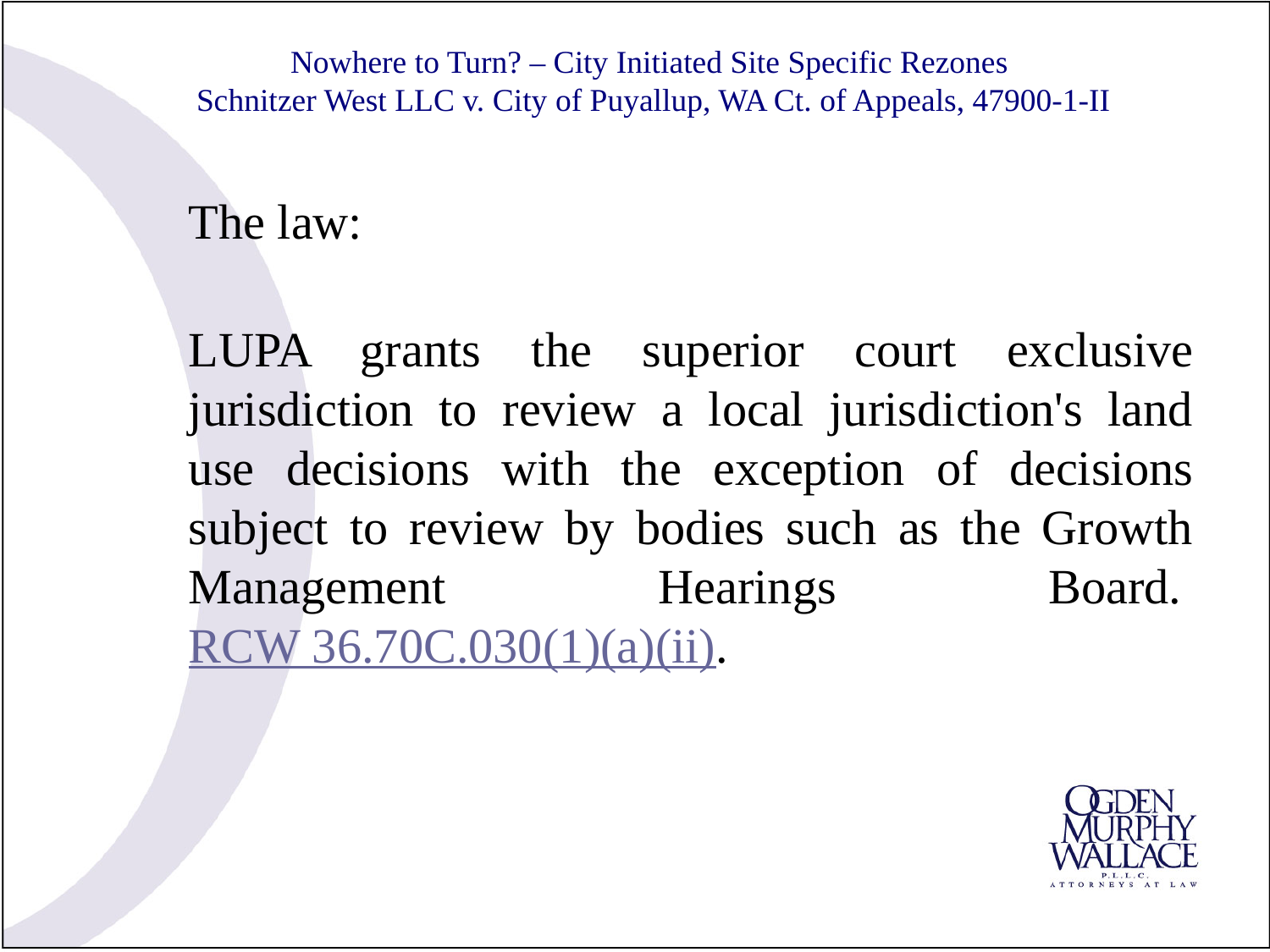

# Nowhere to Turn? – City Initiated Site Specific Rezones Schnitzer West LLC v. City of Puyallup, WA Ct. of Appeals, 47900-1-II
The law:

LUPA grants the superior court exclusive jurisdiction to review a local jurisdiction's land use decisions with the exception of decisions subject to review by bodies such as the Growth Management Hearings Board. RCW 36.70C.030(1)(a)(ii).